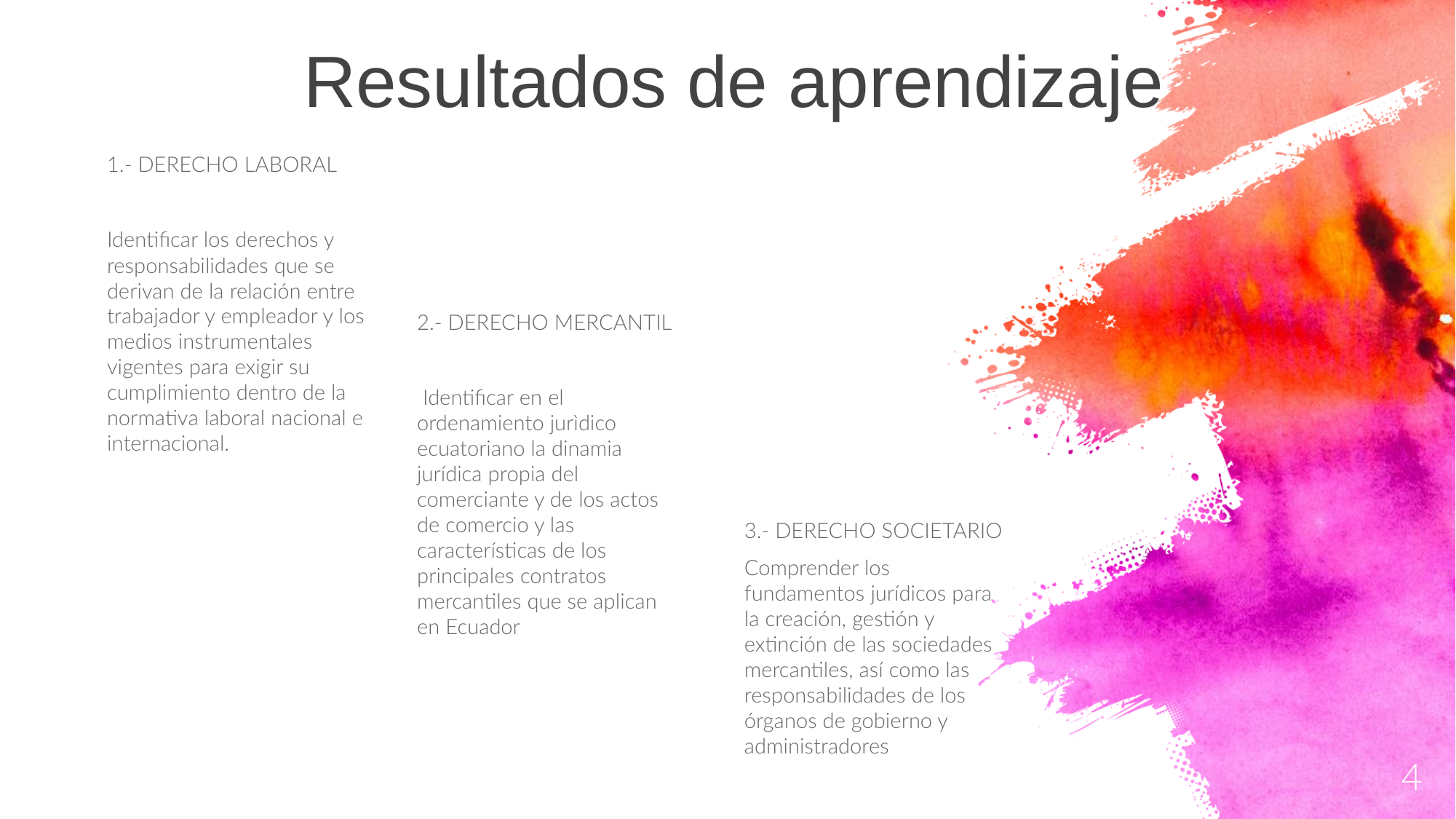

# Resultados de aprendizaje
1.- DERECHO LABORAL

Identificar los derechos y responsabilidades que se derivan de la relación entre trabajador y empleador y los medios instrumentales vigentes para exigir su cumplimiento dentro de la normativa laboral nacional e internacional.
2.- DERECHO MERCANTIL

 Identificar en el ordenamiento jurìdico ecuatoriano la dinamia jurídica propia del comerciante y de los actos de comercio y las características de los principales contratos mercantiles que se aplican en Ecuador
3.- DERECHO SOCIETARIO
Comprender los fundamentos jurídicos para la creación, gestión y extinción de las sociedades mercantiles, así como las responsabilidades de los órganos de gobierno y administradores
4